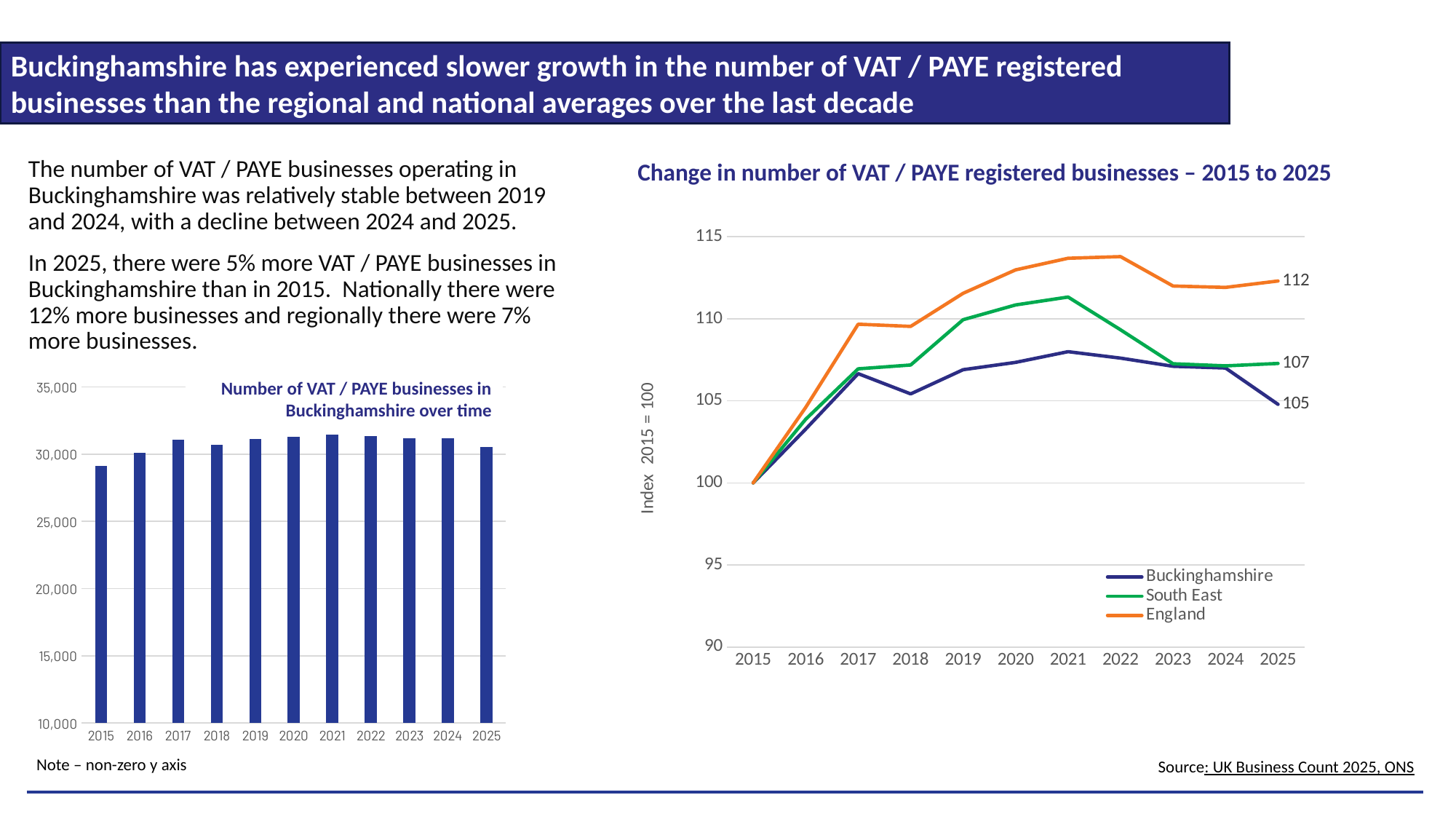

Buckinghamshire has experienced slower growth in the number of VAT / PAYE registered businesses than the regional and national averages over the last decade
The number of VAT / PAYE businesses operating in Buckinghamshire was relatively stable between 2019 and 2024, with a decline between 2024 and 2025.
In 2025, there were 5% more VAT / PAYE businesses in Buckinghamshire than in 2015.  Nationally there were 12% more businesses and regionally there were 7% more businesses.
Change in number of VAT / PAYE registered businesses – 2015 to 2025

### Chart

| Category | Buckinghamshire | South East | England |
|---|---|---|---|
| 2015 | 100.0 | 100.0 | 100.0 |
| 2016 | 103.27728208647906 | 103.87871080554783 | 104.60025658048617 |
| 2017 | 106.65751544269047 | 106.95068155625323 | 109.66736678960163 |
| 2018 | 105.42210020590255 | 107.18250341109301 | 109.53387878343992 |
| 2019 | 106.89773507206588 | 109.94317052815643 | 111.55250095095437 |
| 2020 | 107.34385724090598 | 110.84263932493477 | 112.97905065220112 |
| 2021 | 107.9958819492107 | 111.32350408668812 | 113.68760026366836 |
| 2022 | 107.60123541523679 | 109.32718674243928 | 113.78564897615881 |
| 2023 | 107.10363761153054 | 107.2580111009551 | 111.99407455009818 |
| 2024 | 107.00068634179823 | 107.13084025487156 | 111.9102015550762 |
| 2025 | 104.7872340425532 | 107.2765568493423 | 112.3007425713334 |

### Chart

| Category |  |
|---|---|
| 2015 | 29140.0 |
| 2016 | 30095.0 |
| 2017 | 31080.0 |
| 2018 | 30720.0 |
| 2019 | 31150.0 |
| 2020 | 31280.0 |
| 2021 | 31470.0 |
| 2022 | 31355.0 |
| 2023 | 31210.0 |
| 2024 | 31180.0 |
| 2025 | 30535.0 |
Number of VAT / PAYE businesses in Buckinghamshire over time
Note – non-zero y axis
Source: UK Business Count 2025, ONS